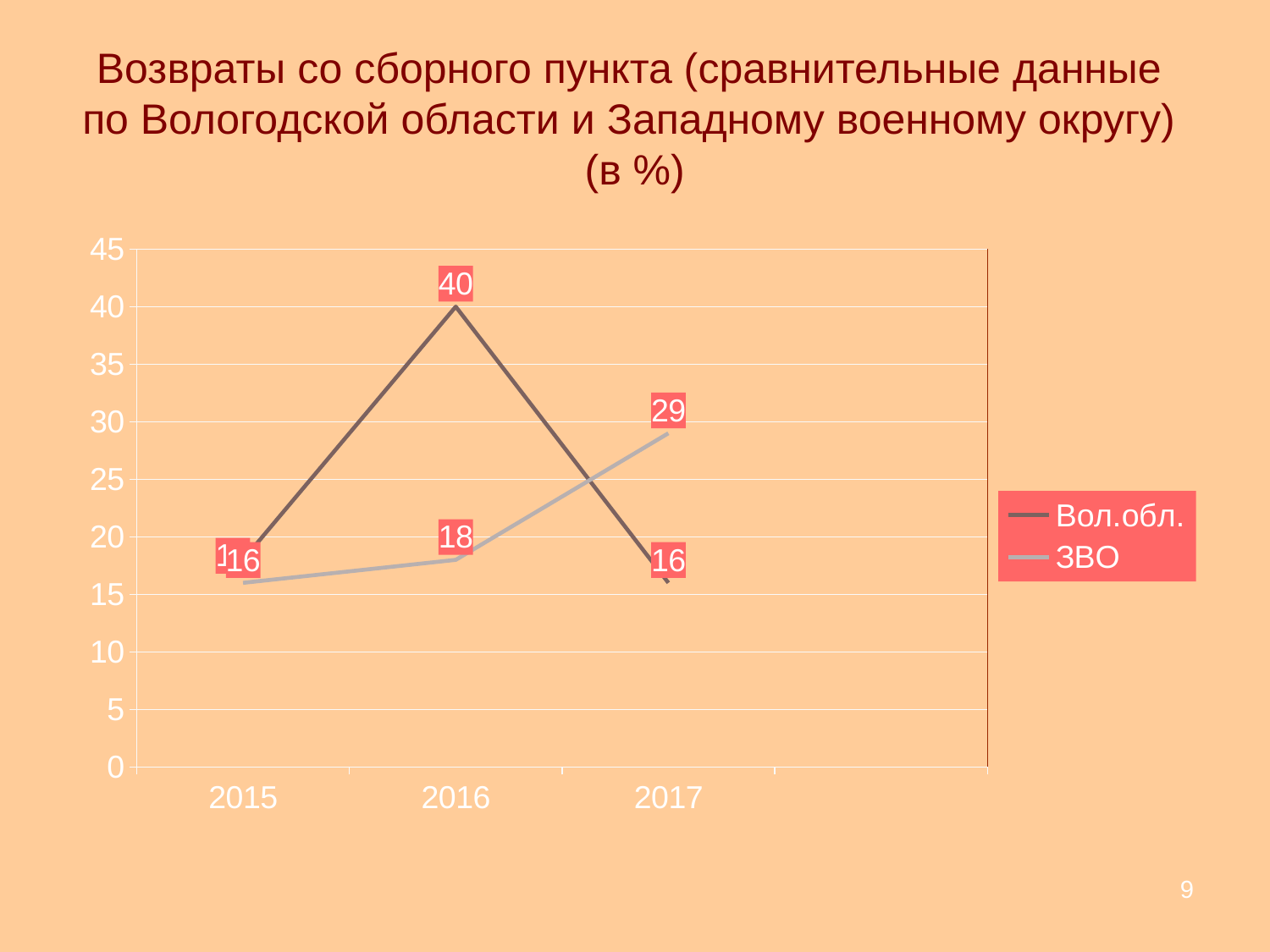

# Возвраты со сборного пункта (сравнительные данные по Вологодской области и Западному военному округу) (в %)

### Chart

| Category | Вол.обл. | ЗВО |
|---|---|---|
| 2015 | 18.0 | 16.0 |
| 2016 | 40.0 | 18.0 |
| 2017 | 16.0 | 29.0 |
|  | None | None |
9